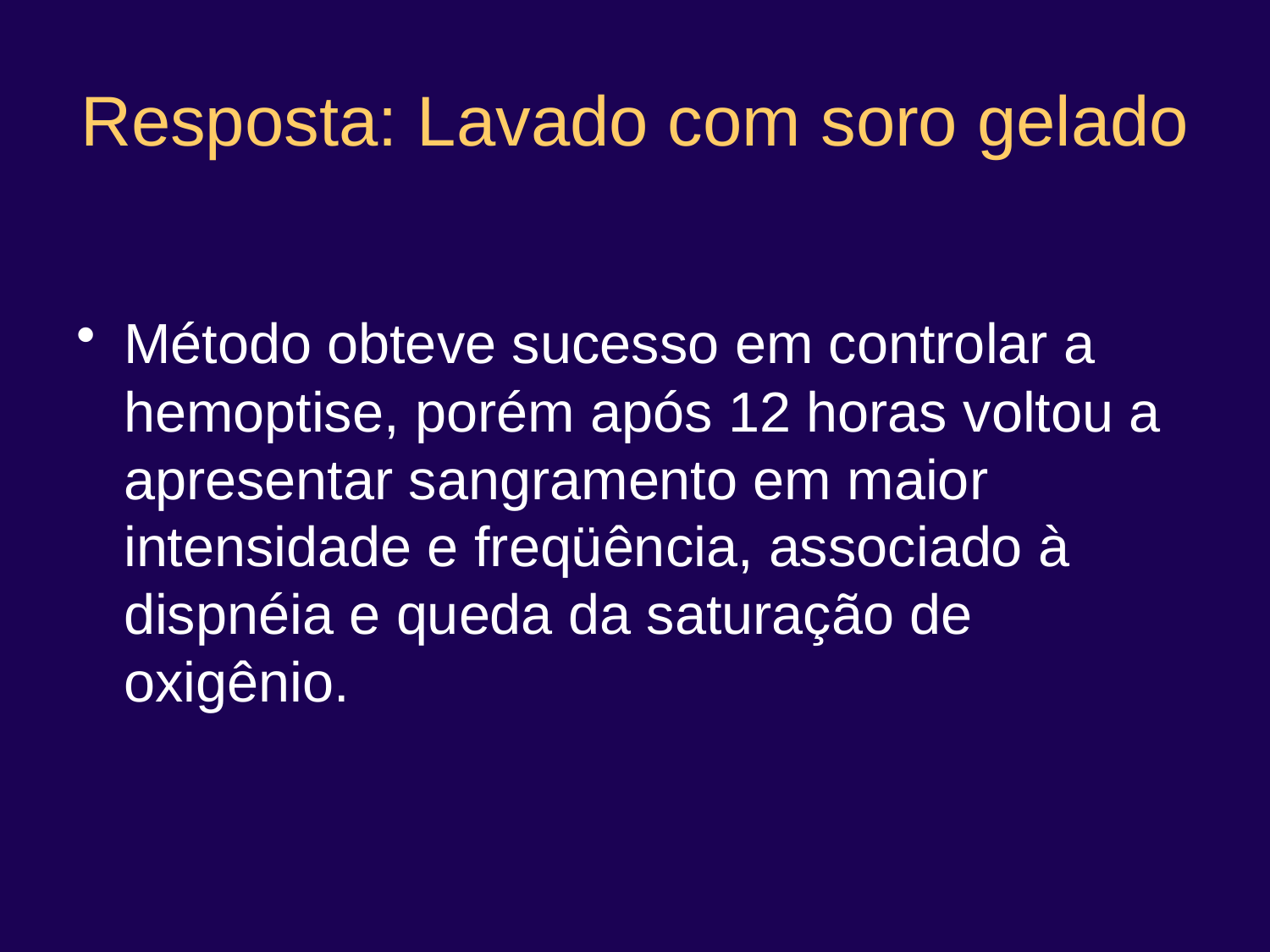

# Resposta: Lavado com soro gelado

Método obteve sucesso em controlar a hemoptise, porém após 12 horas voltou a apresentar sangramento em maior intensidade e freqüência, associado à dispnéia e queda da saturação de oxigênio.